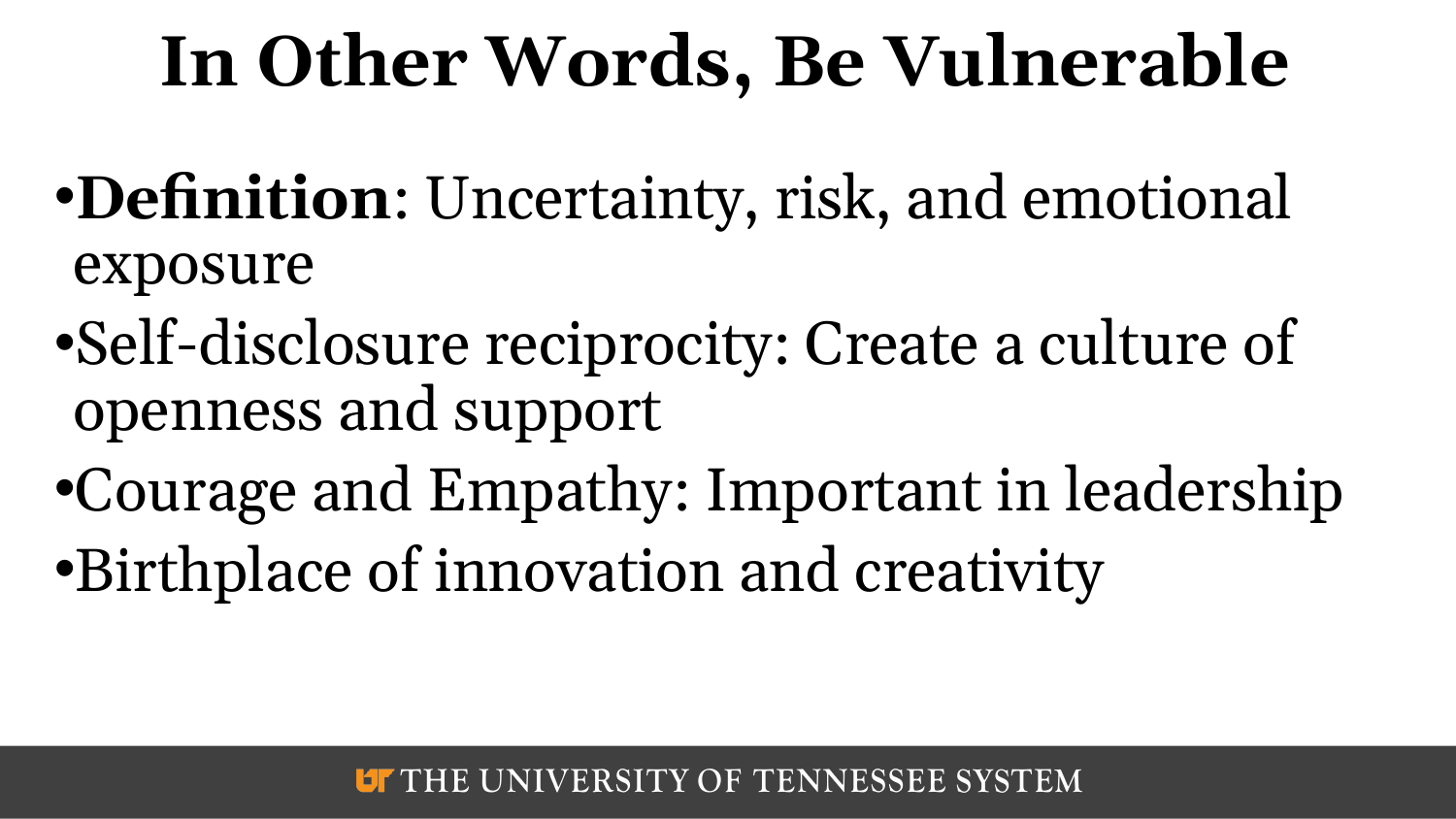

# In Other Words, Be Vulnerable
Definition: Uncertainty, risk, and emotional exposure
Self-disclosure reciprocity: Create a culture of openness and support
Courage and Empathy: Important in leadership
Birthplace of innovation and creativity